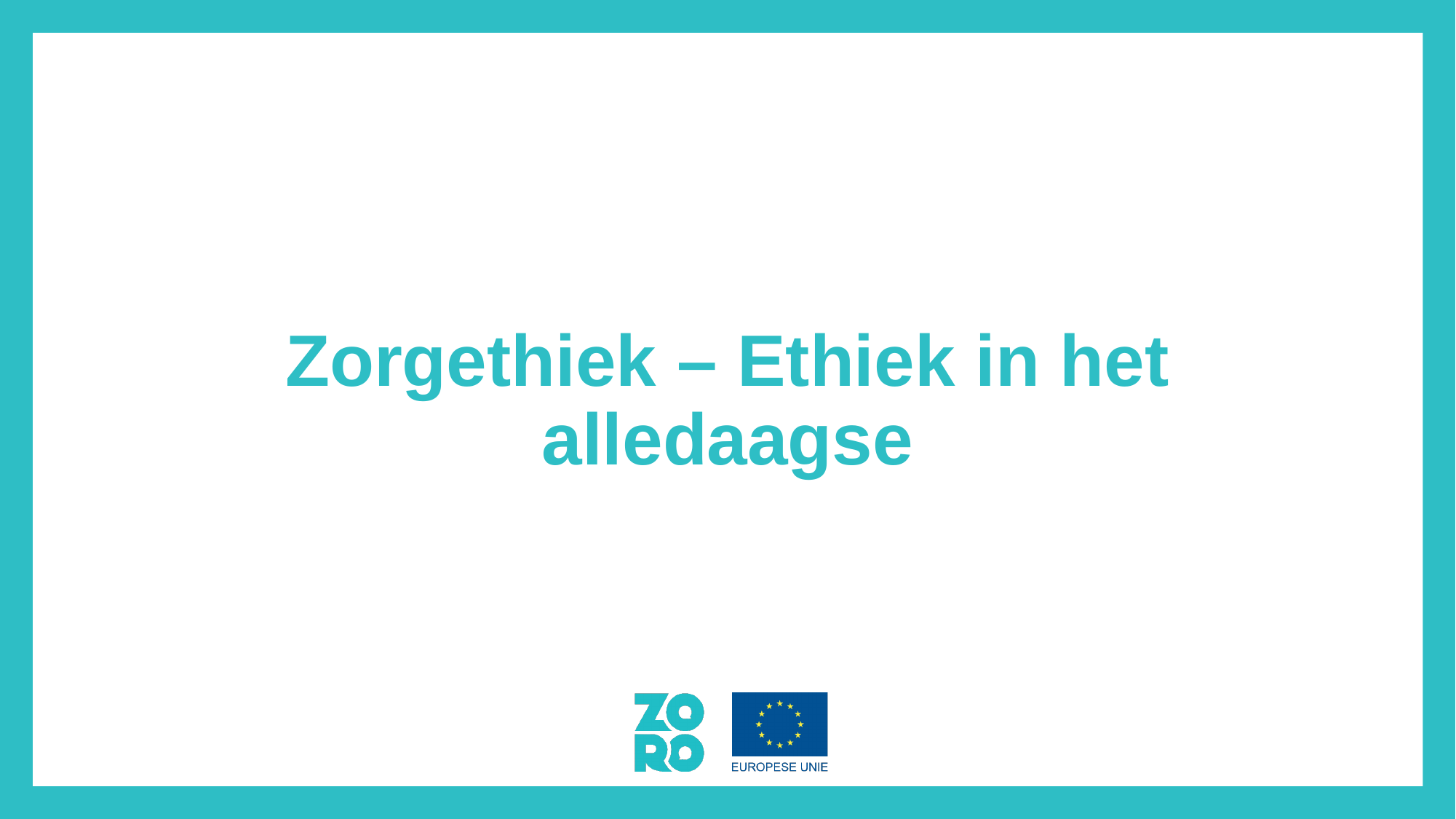

# Zorgethiek – Ethiek in het alledaagse